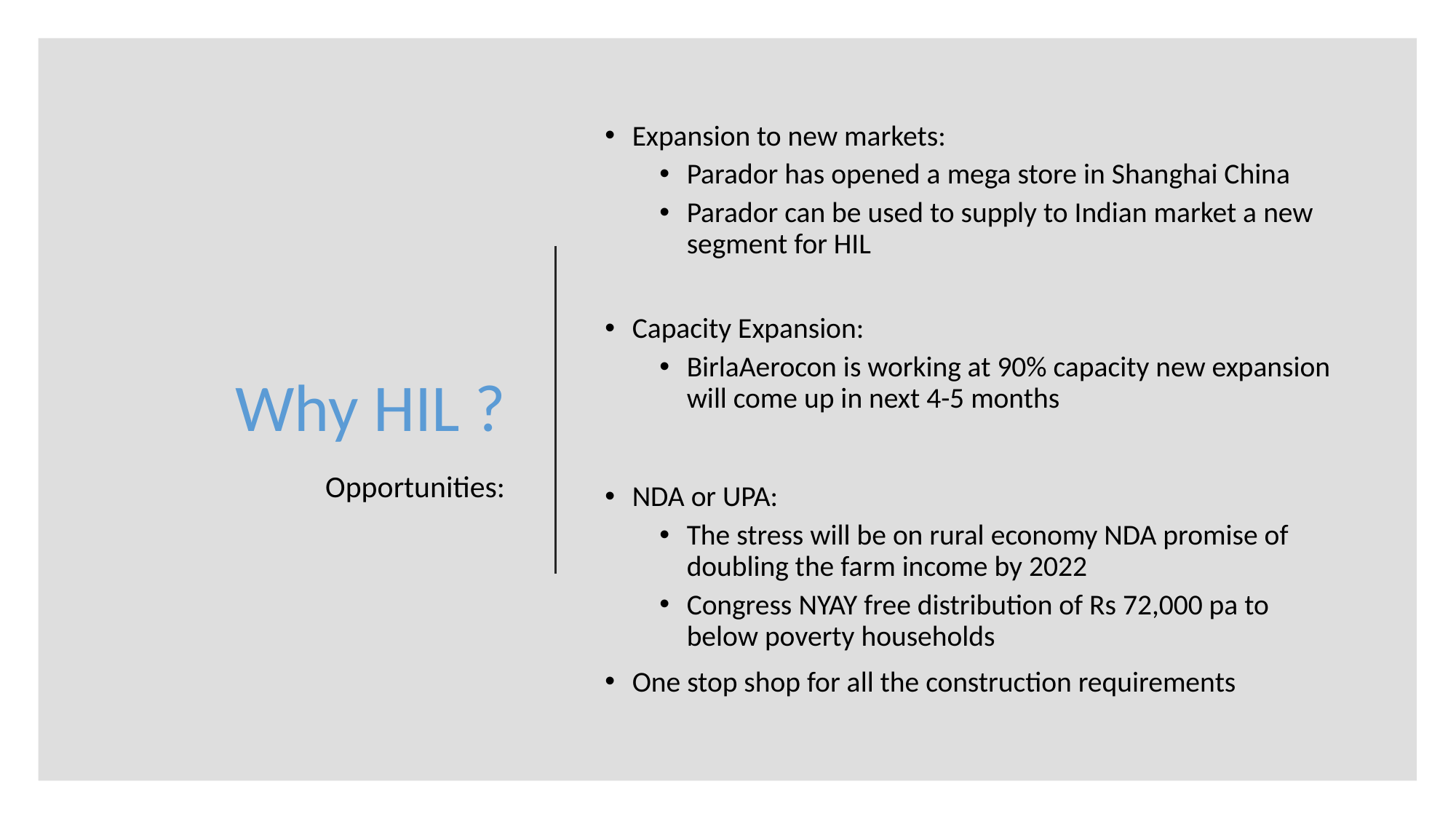

# Why HIL ?
Expansion to new markets:
Parador has opened a mega store in Shanghai China
Parador can be used to supply to Indian market a new segment for HIL

Capacity Expansion:
BirlaAerocon is working at 90% capacity new expansion will come up in next 4-5 months

NDA or UPA:
The stress will be on rural economy NDA promise of doubling the farm income by 2022
Congress NYAY free distribution of Rs 72,000 pa to below poverty households
One stop shop for all the construction requirements
Opportunities: